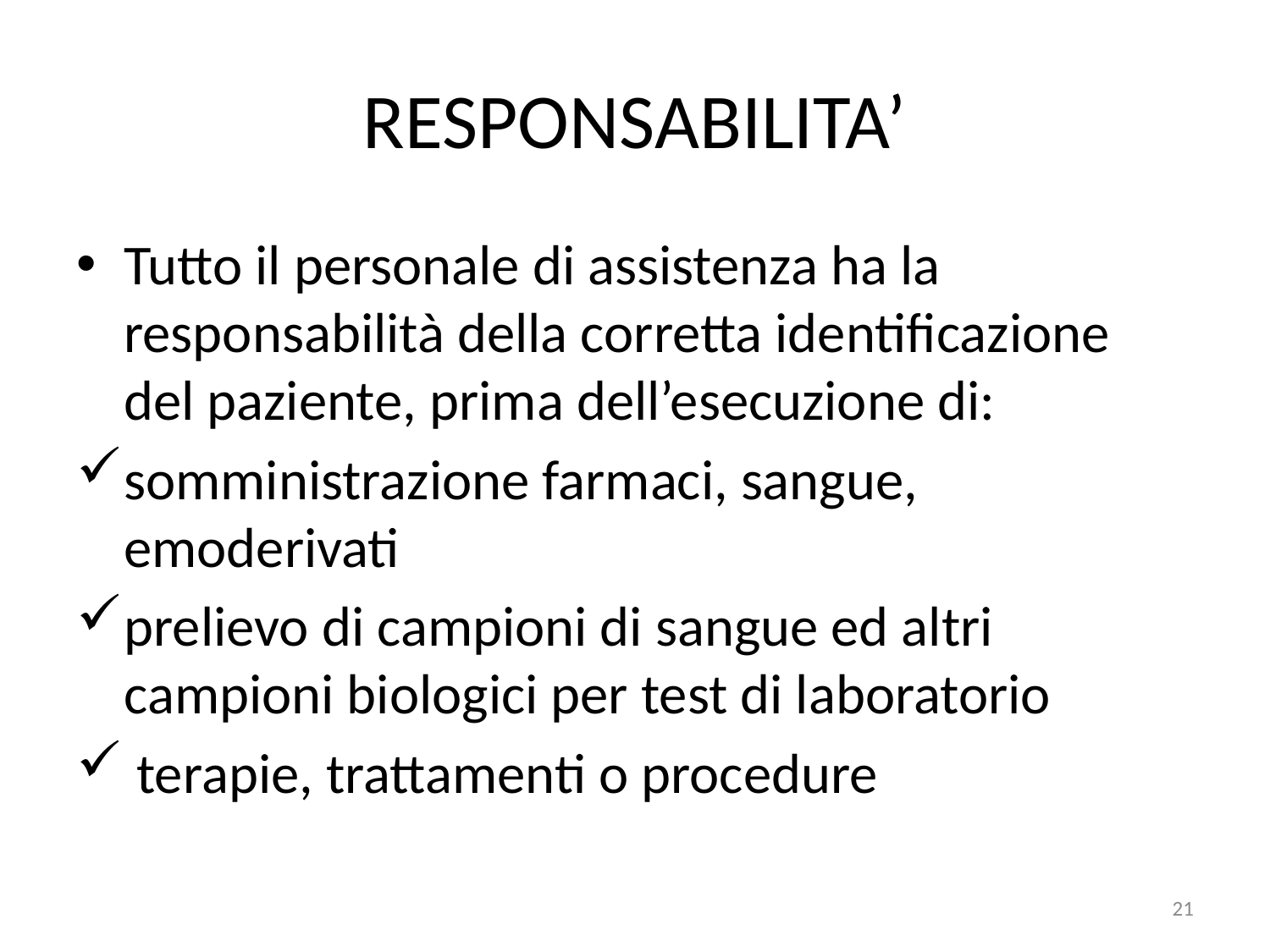

# RESPONSABILITA’
Tutto il personale di assistenza ha la responsabilità della corretta identificazione del paziente, prima dell’esecuzione di:
somministrazione farmaci, sangue, emoderivati
prelievo di campioni di sangue ed altri campioni biologici per test di laboratorio
 terapie, trattamenti o procedure
21